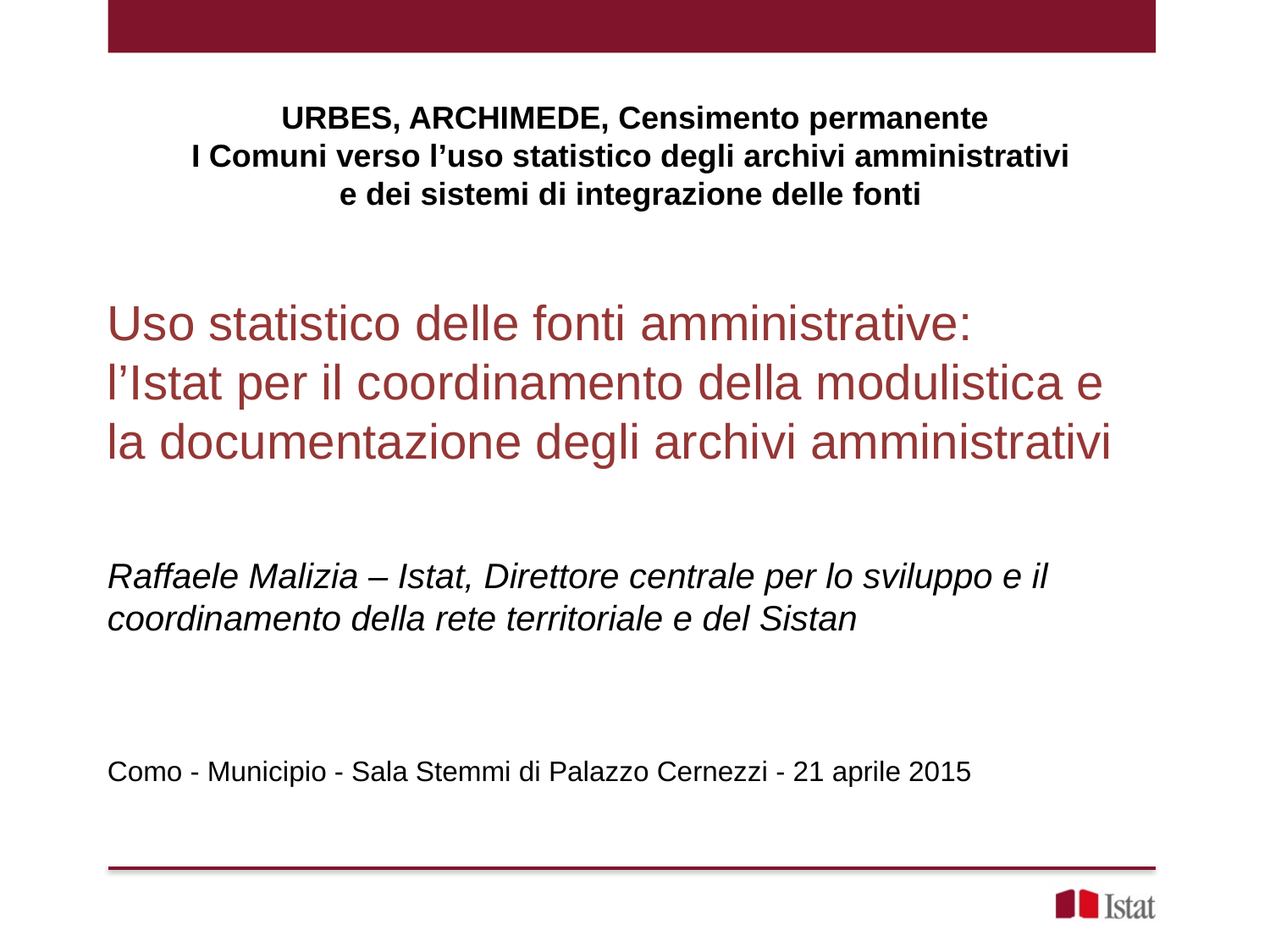

URBES, ARCHIMEDE, Censimento permanente
I Comuni verso l’uso statistico degli archivi amministrativi
e dei sistemi di integrazione delle fonti

Uso statistico delle fonti amministrative:
l’Istat per il coordinamento della modulistica e la documentazione degli archivi amministrativi

Raffaele Malizia – Istat, Direttore centrale per lo sviluppo e il coordinamento della rete territoriale e del Sistan

Como - Municipio - Sala Stemmi di Palazzo Cernezzi - 21 aprile 2015